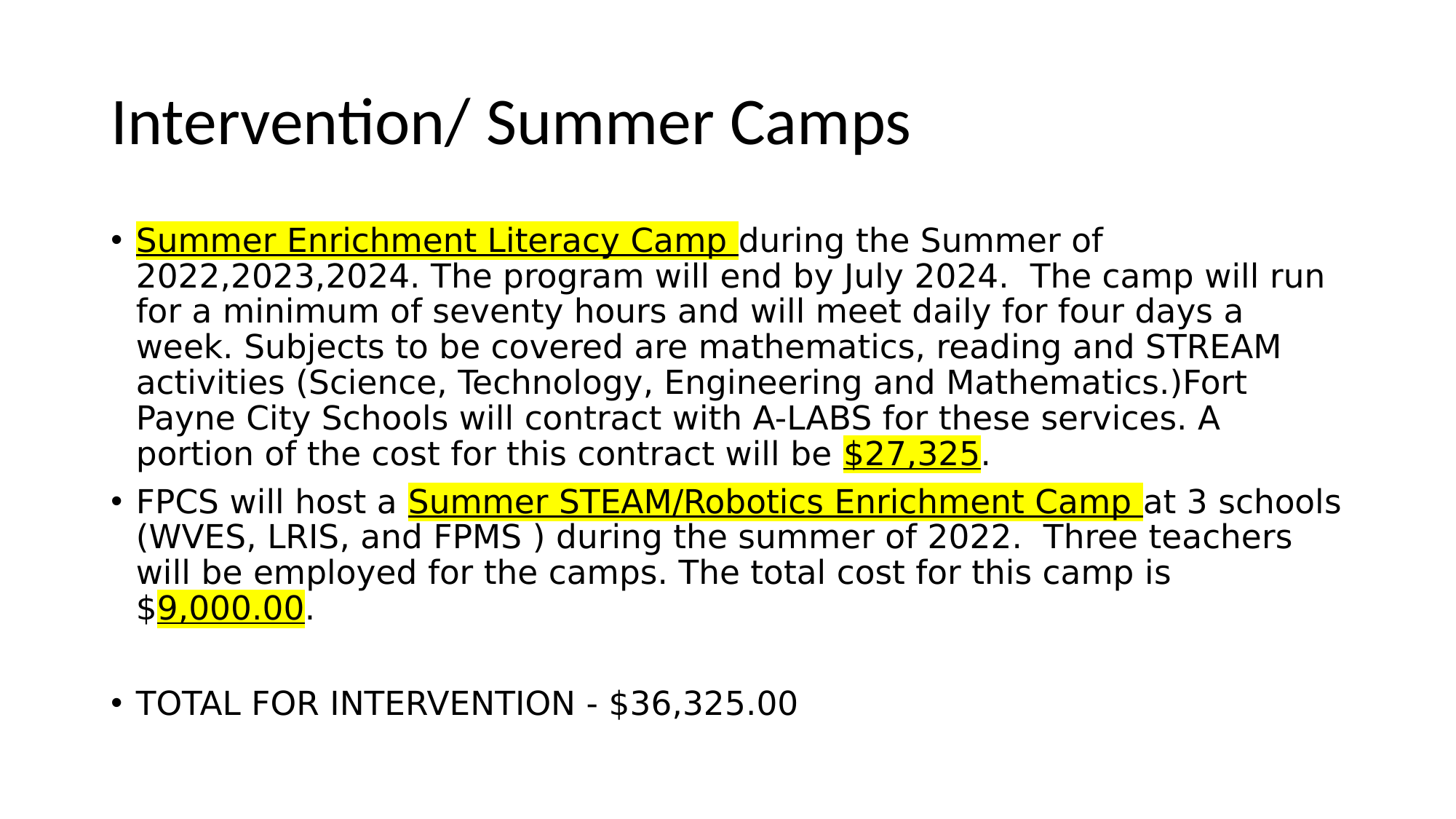

# Intervention/ Summer Camps
Summer Enrichment Literacy Camp during the Summer of 2022,2023,2024. The program will end by July 2024.  The camp will run for a minimum of seventy hours and will meet daily for four days a week. Subjects to be covered are mathematics, reading and STREAM activities (Science, Technology, Engineering and Mathematics.)Fort Payne City Schools will contract with A-LABS for these services. A portion of the cost for this contract will be $27,325.
FPCS will host a Summer STEAM/Robotics Enrichment Camp at 3 schools (WVES, LRIS, and FPMS ) during the summer of 2022.  Three teachers will be employed for the camps. The total cost for this camp is $9,000.00.

TOTAL FOR INTERVENTION - $36,325.00